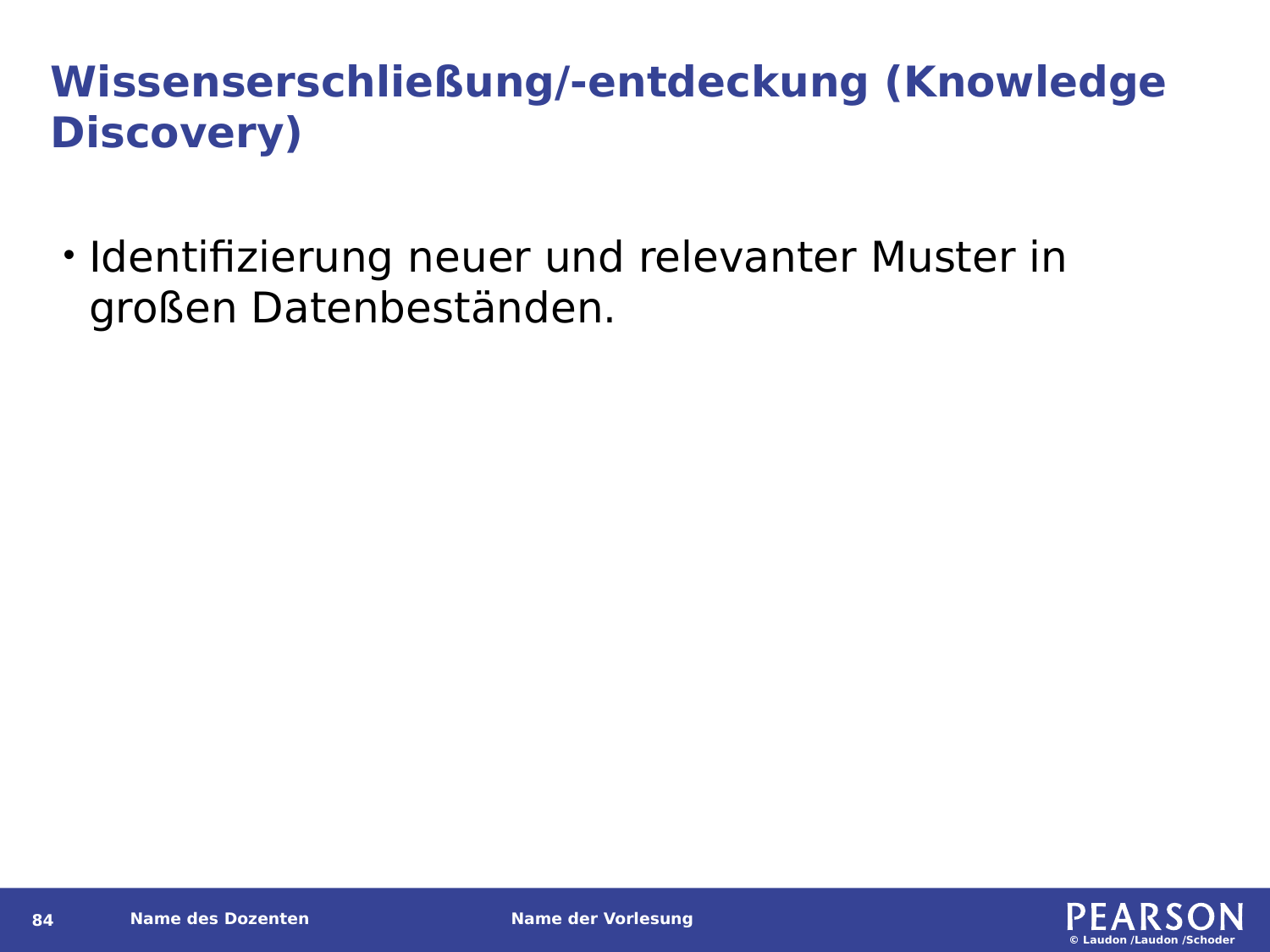

# Wissenserschließung/-entdeckung (Knowledge Discovery)

Identifizierung neuer und relevanter Muster in großen Datenbeständen.
84